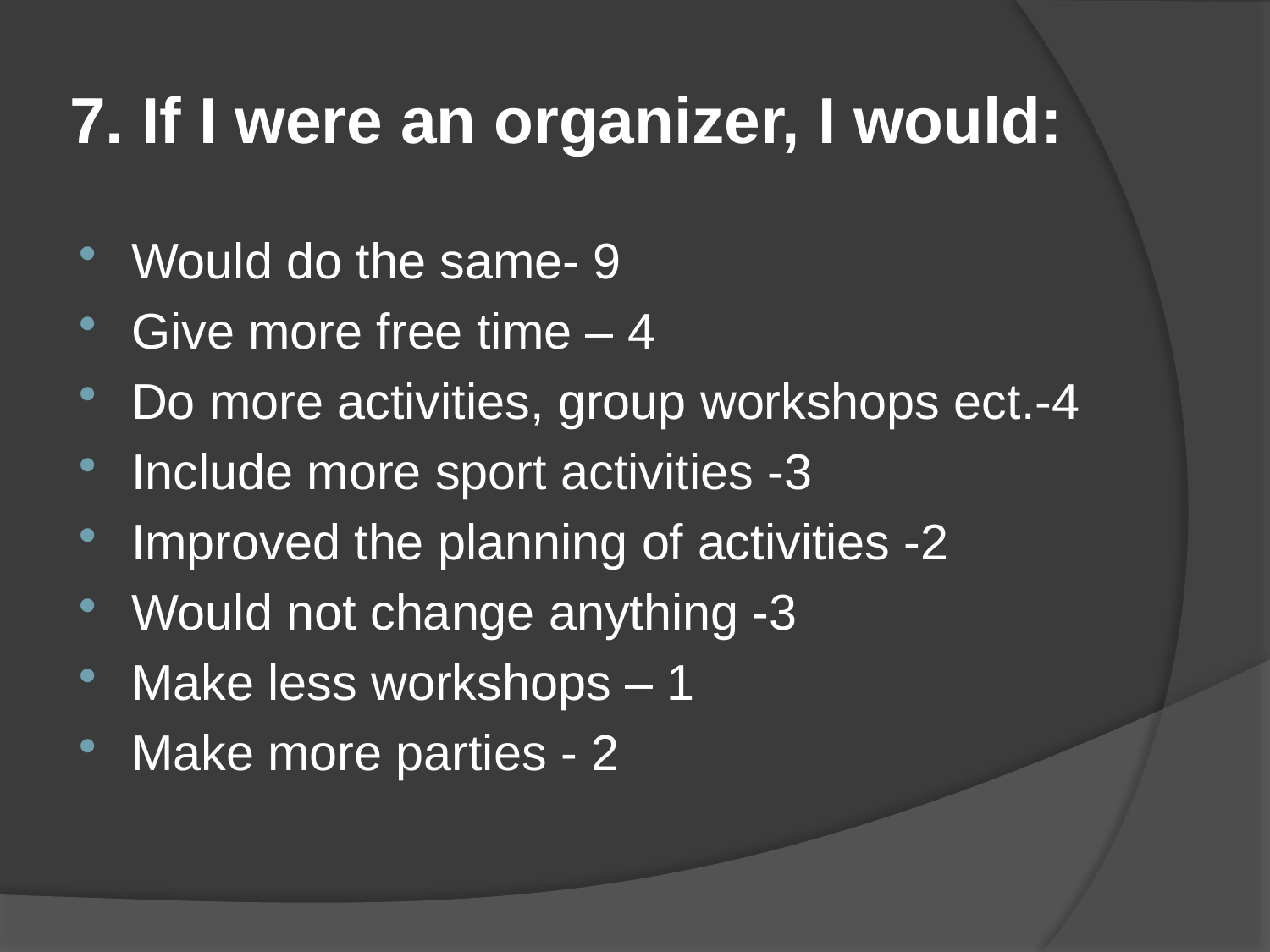

# 7. If I were an organizer, I would:
Would do the same- 9
Give more free time – 4
Do more activities, group workshops ect.-4
Include more sport activities -3
Improved the planning of activities -2
Would not change anything -3
Make less workshops – 1
Make more parties - 2